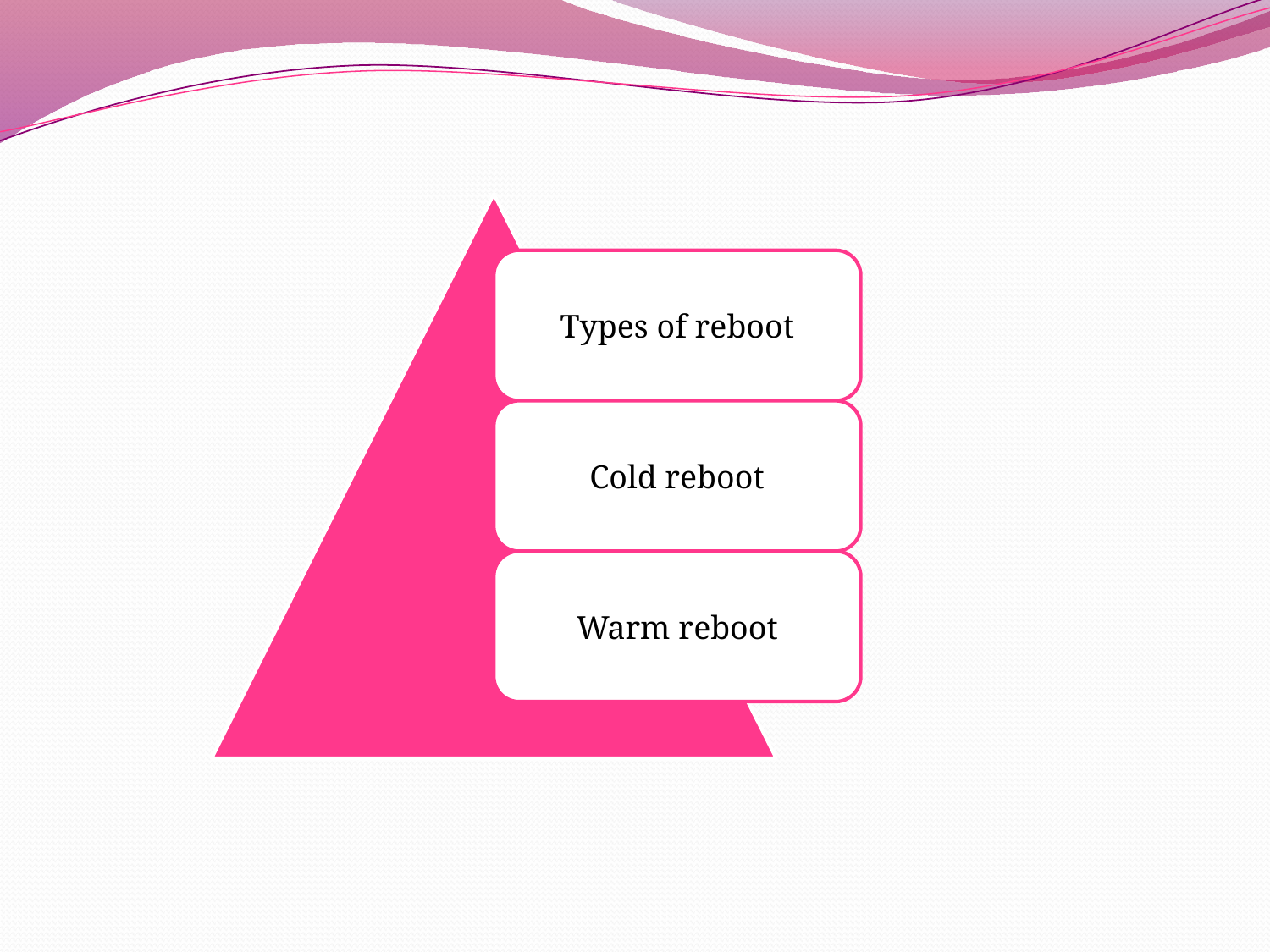

Types of reboot
Cold reboot
Warm reboot